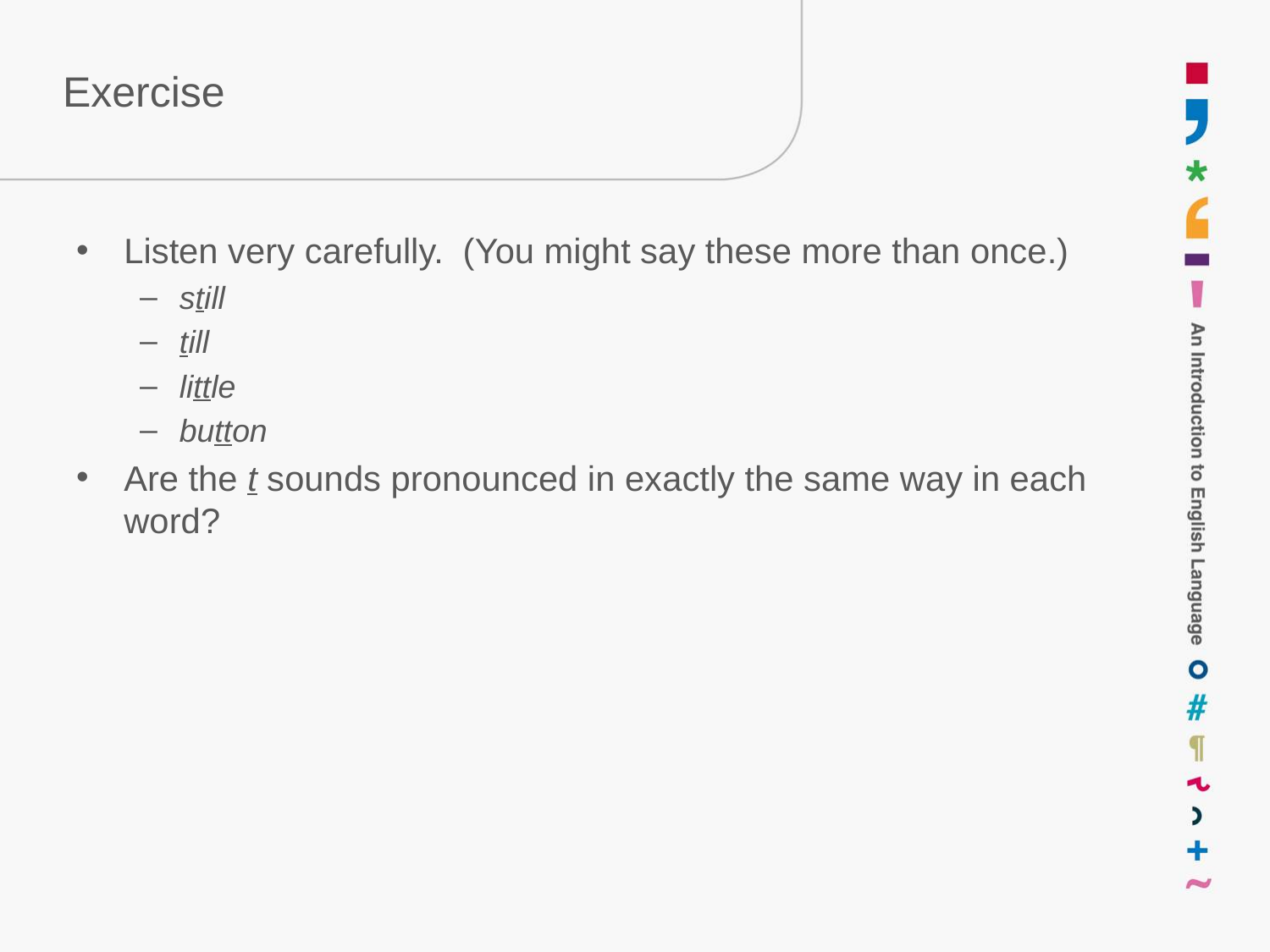

# Exercise
Listen very carefully.  (You might say these more than once.)
still
till
little
button
Are the t sounds pronounced in exactly the same way in each word?